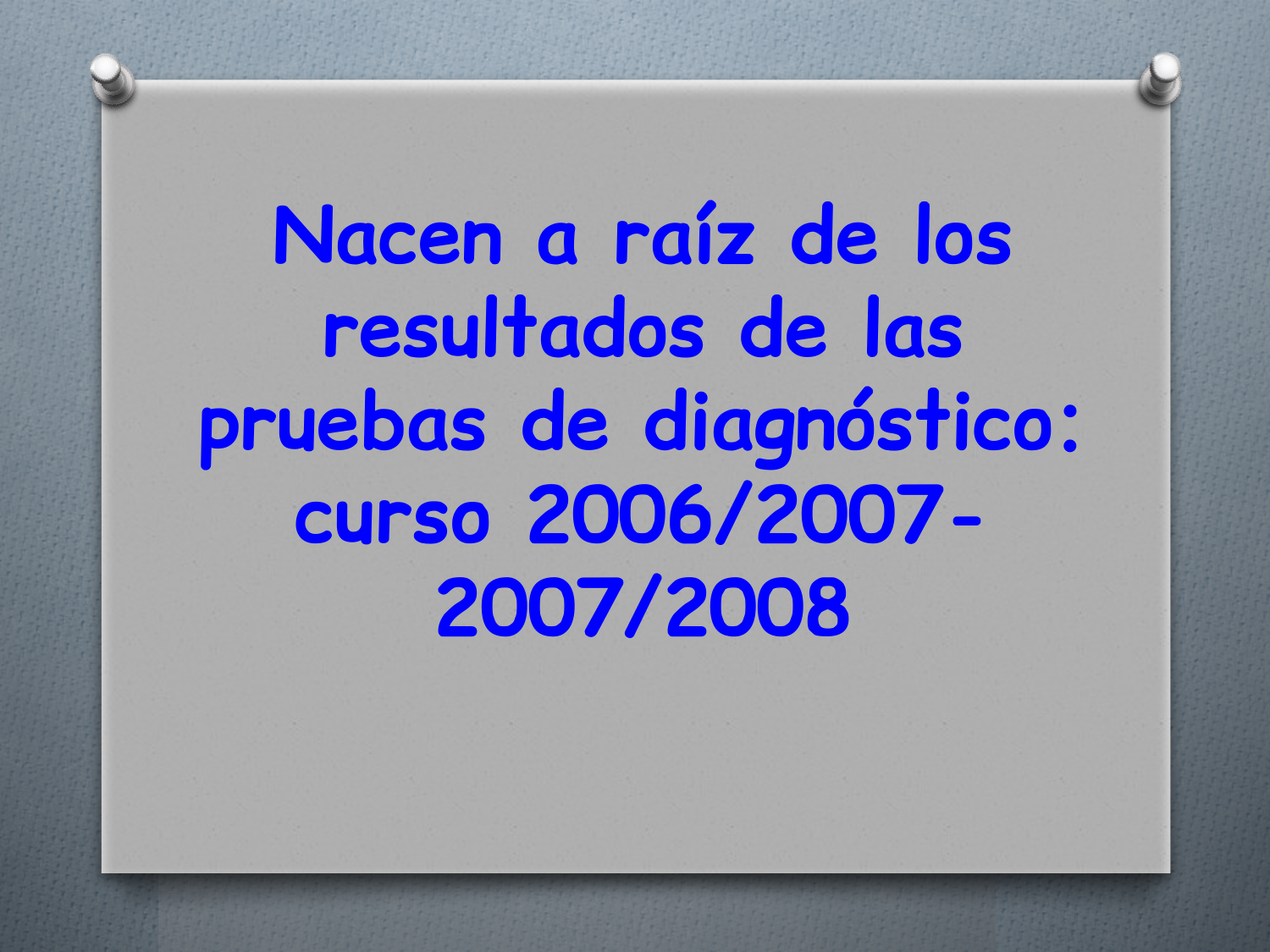

# Nacen a raíz de los resultados de las pruebas de diagnóstico: curso 2006/2007- 2007/2008